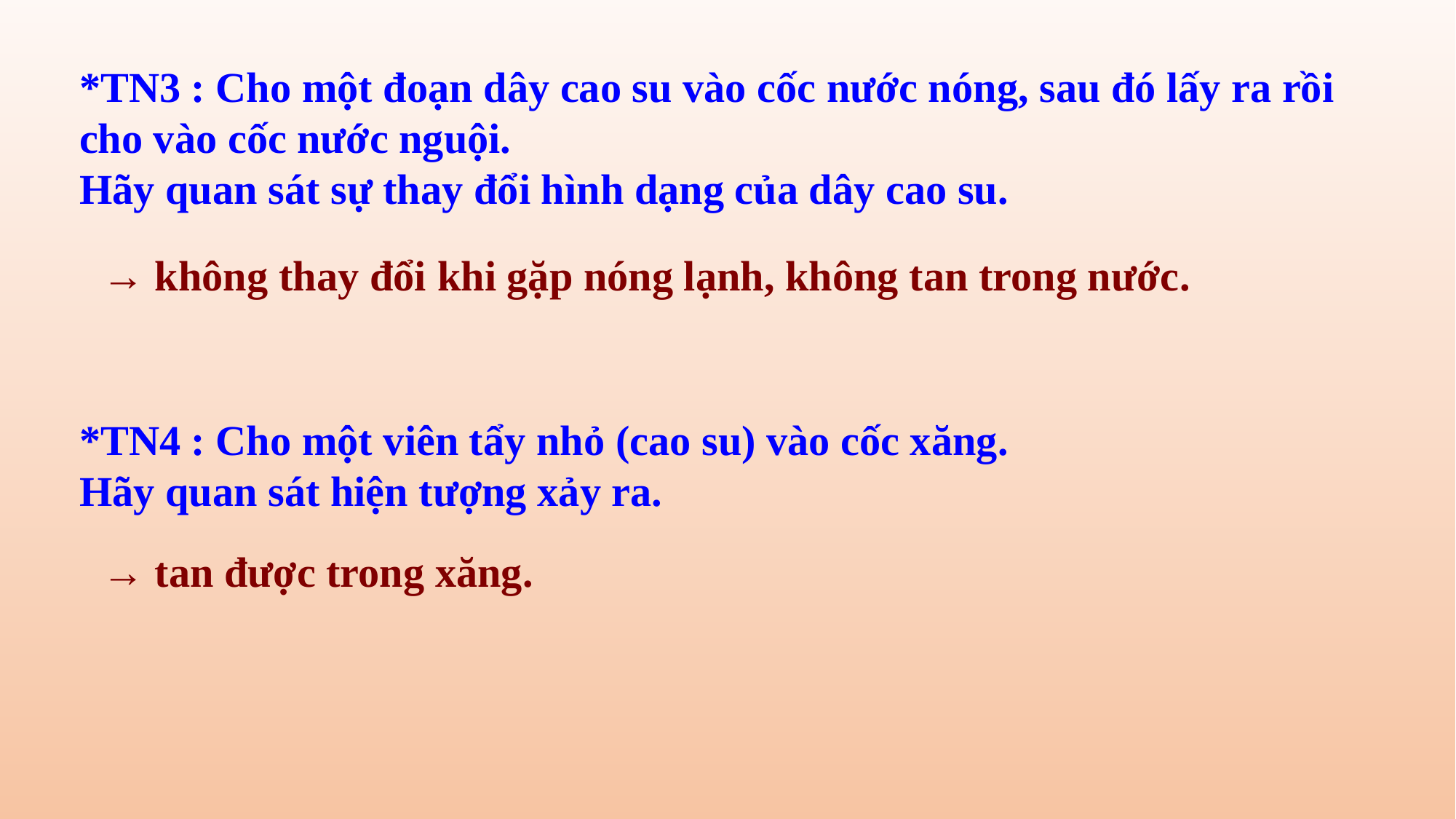

*TN3 : Cho một đoạn dây cao su vào cốc nước nóng, sau đó lấy ra rồi cho vào cốc nước nguội.
Hãy quan sát sự thay đổi hình dạng của dây cao su.
→ không thay đổi khi gặp nóng lạnh, không tan trong nước.

*TN4 : Cho một viên tẩy nhỏ (cao su) vào cốc xăng.
Hãy quan sát hiện tượng xảy ra.
→ tan được trong xăng.